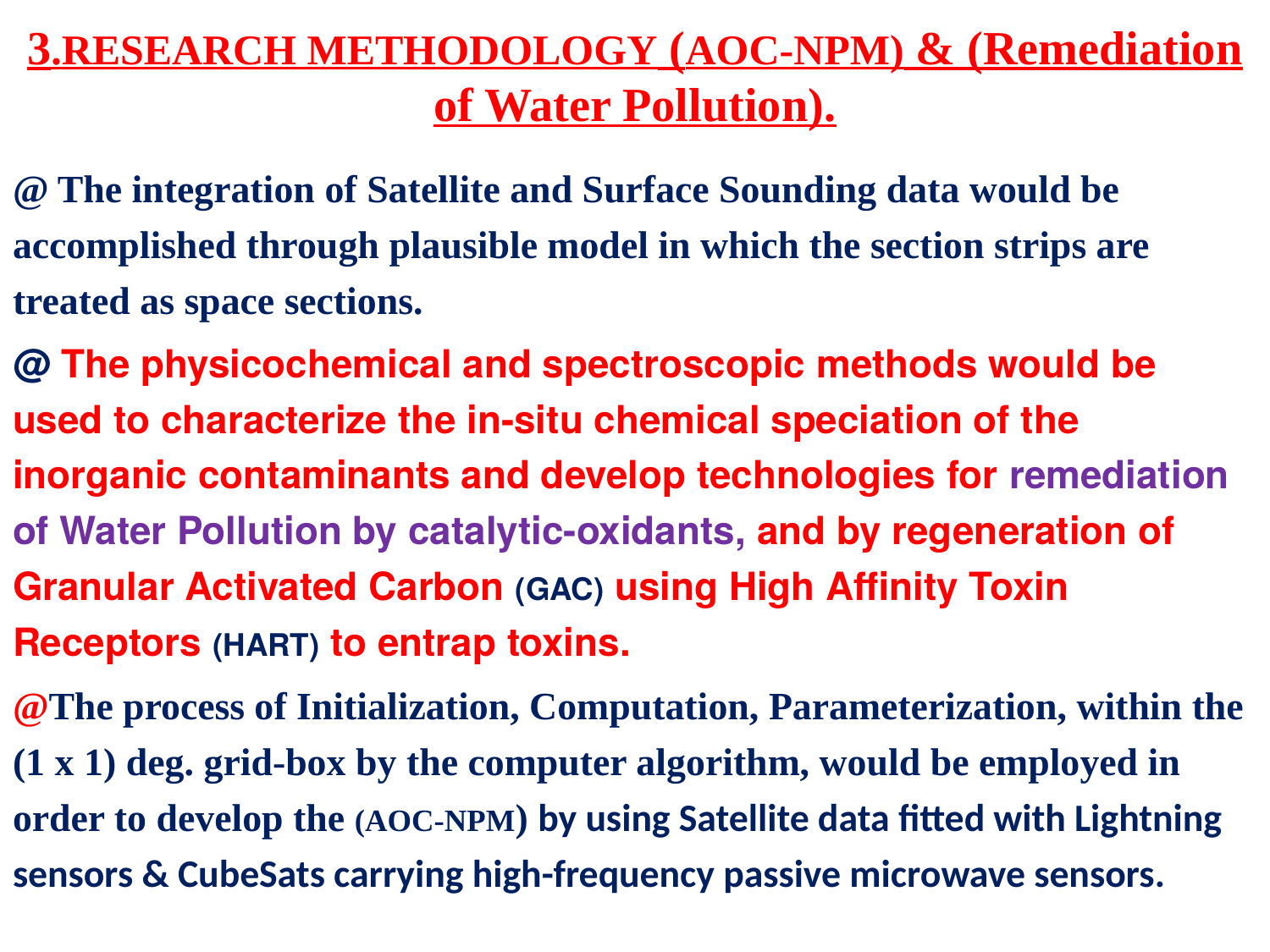

# 3.RESEARCH METHODOLOGY (AOC-NPM) & (Remediation of Water Pollution).
@ The integration of Satellite and Surface Sounding data would be accomplished through plausible model in which the section strips are treated as space sections.
@ The physicochemical and spectroscopic methods would be used to characterize the in-situ chemical speciation of the inorganic contaminants and develop technologies for remediation of Water Pollution by catalytic-oxidants, and by regeneration of Granular Activated Carbon (GAC) using High Affinity Toxin Receptors (HART) to entrap toxins.
@The process of Initialization, Computation, Parameterization, within the (1 x 1) deg. grid-box by the computer algorithm, would be employed in order to develop the (AOC-NPM) by using Satellite data fitted with Lightning sensors & CubeSats carrying high-frequency passive microwave sensors.